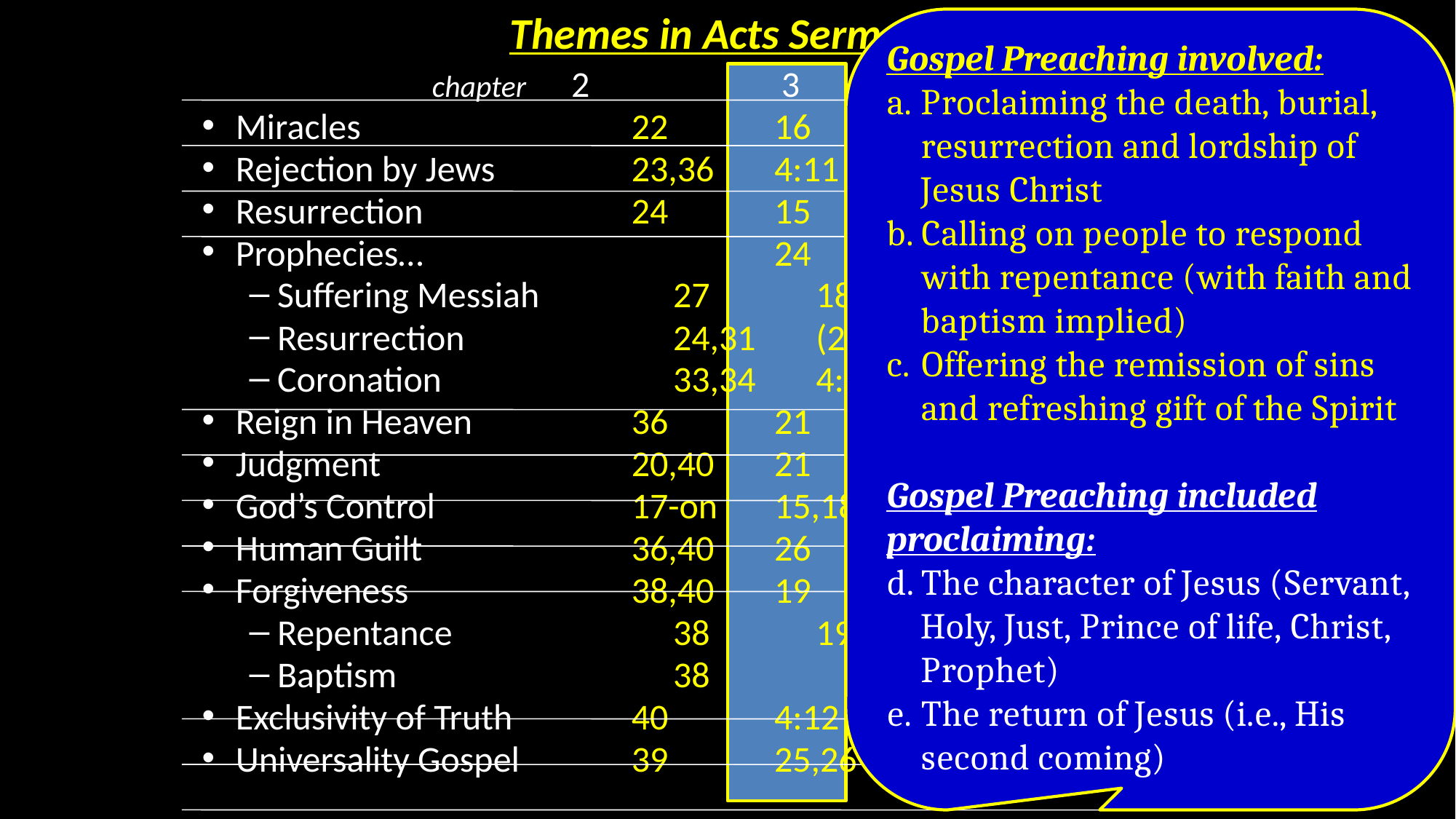

# Themes in Acts Sermons

Gospel Preaching involved:
Proclaiming the death, burial, resurrection and lordship of Jesus Christ
Calling on people to respond with repentance (with faith and baptism implied)
Offering the remission of sins and refreshing gift of the Spirit

Gospel Preaching included proclaiming:
The character of Jesus (Servant, Holy, Just, Prince of life, Christ, Prophet)
The return of Jesus (i.e., His second coming)

	                        chapter	 2		3
Miracles	22 	16
Rejection by Jews	23,36	4:11
Resurrection	24	15
Prophecies…		24
Suffering Messiah	27	18
Resurrection	24,31	(24)
Coronation	33,34	4:11
Reign in Heaven	36	21
Judgment	20,40	21
God’s Control	17-on	15,18…
Human Guilt	36,40	26
Forgiveness	38,40	19
Repentance	38	19
Baptism	38
Exclusivity of Truth	40	4:12
Universality Gospel	39	25,26

51